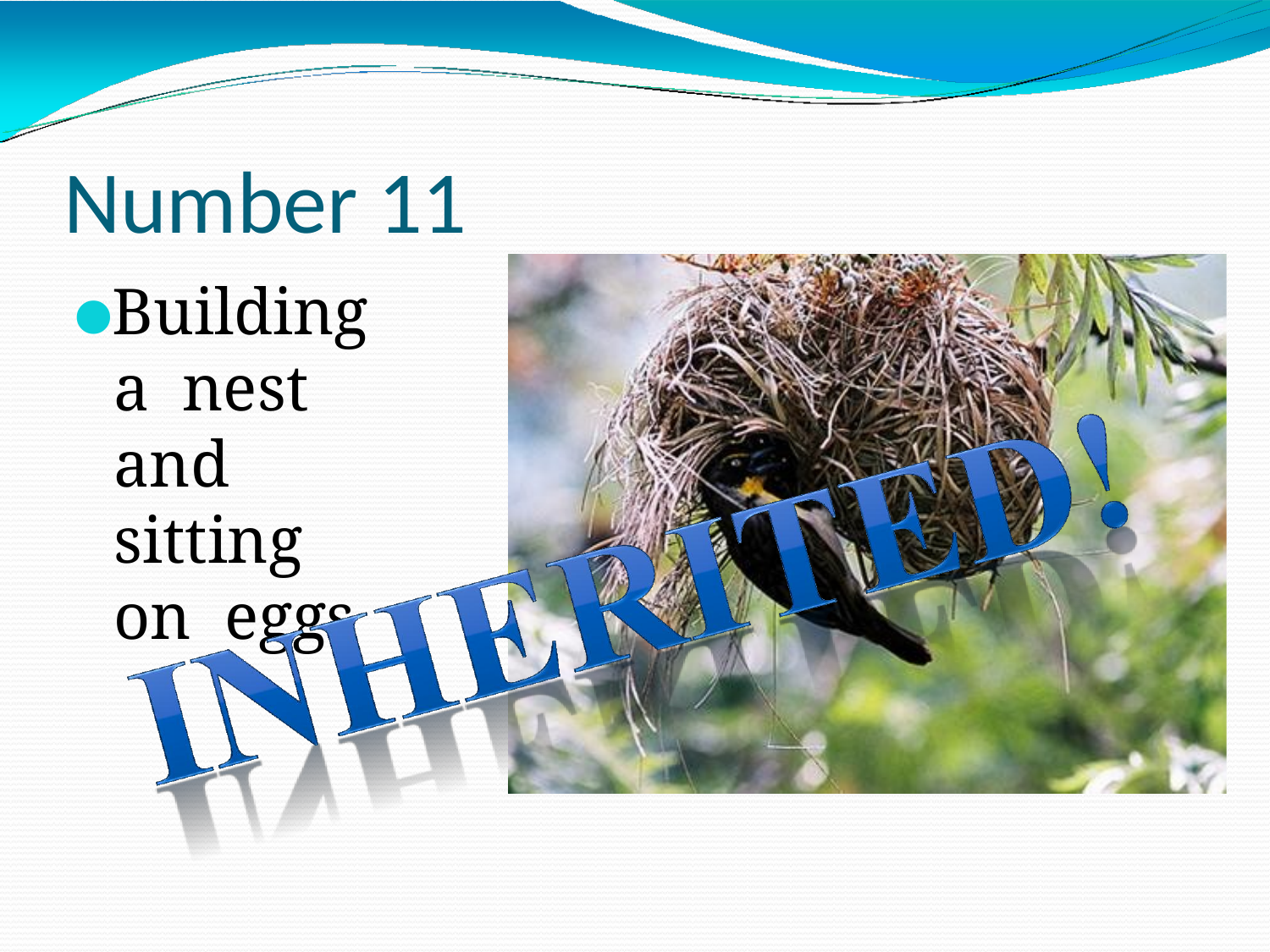

# Number 11

⚫Building a  nest and  sitting on  eggs